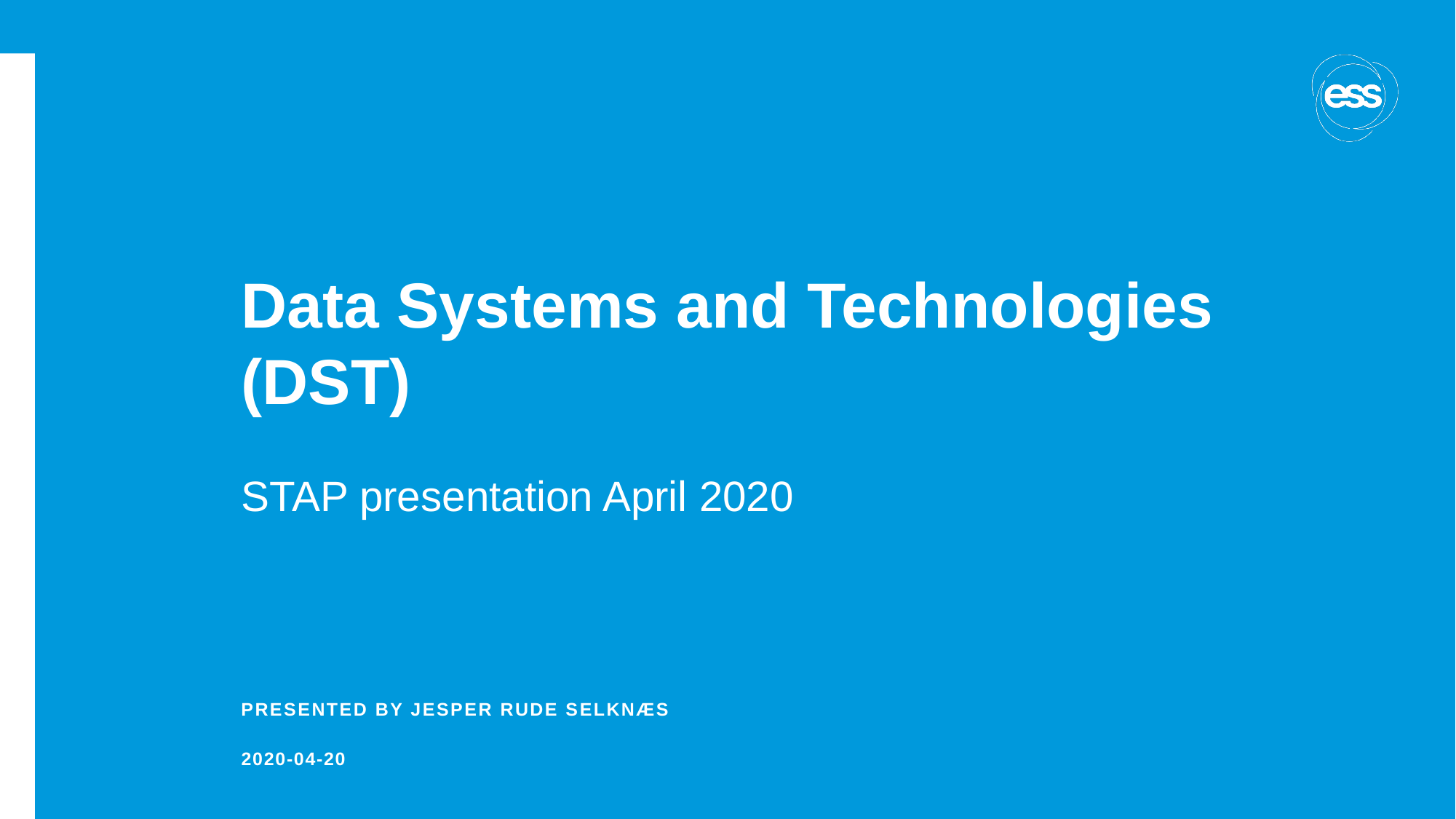

# Data Systems and Technologies (DST)
STAP presentation April 2020
PRESENTED BY Jesper Rude selknæs
2020-04-20